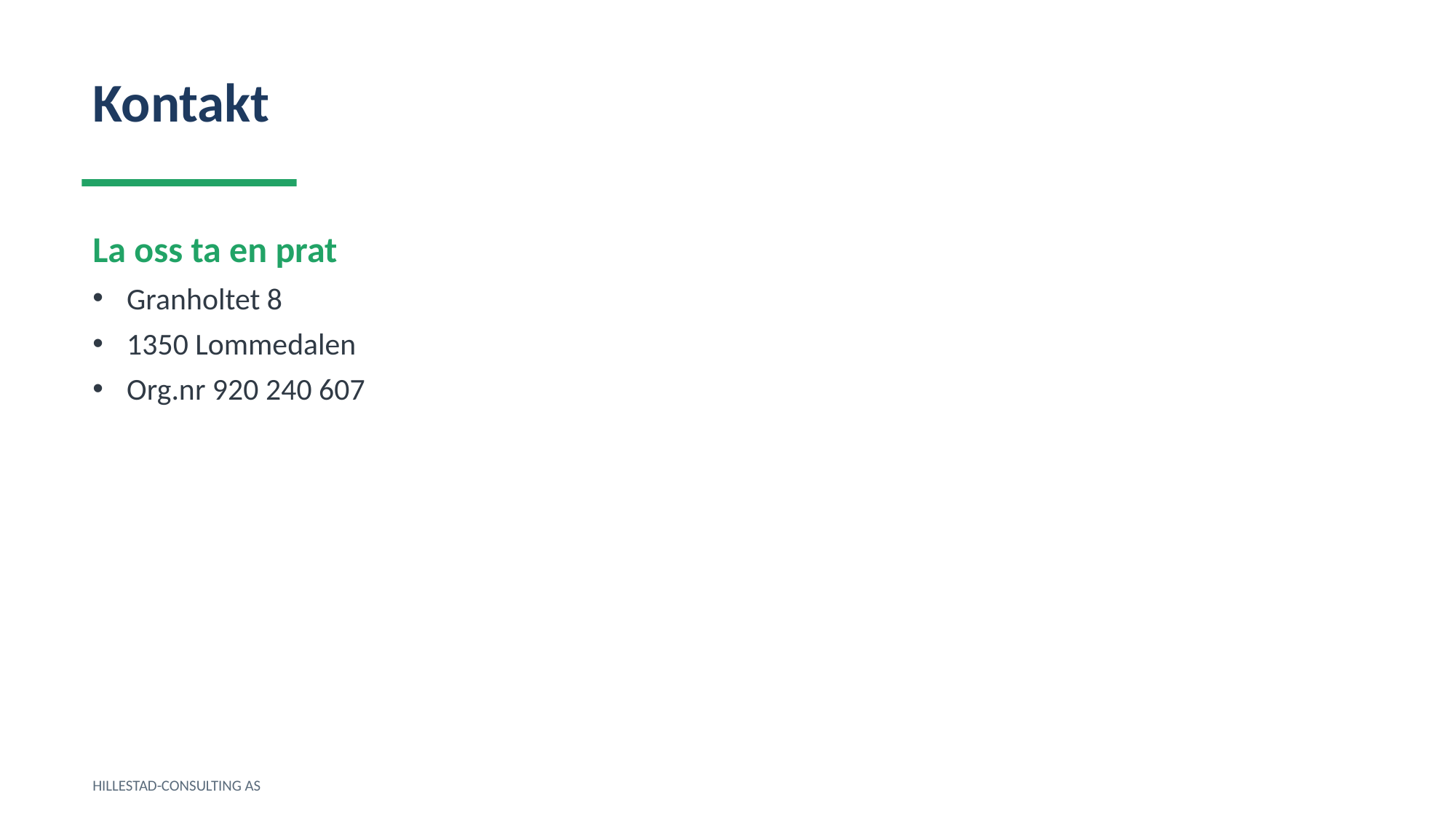

Kontakt

La oss ta en prat
Granholtet 8
1350 Lommedalen
Org.nr 920 240 607
HILLESTAD-CONSULTING AS